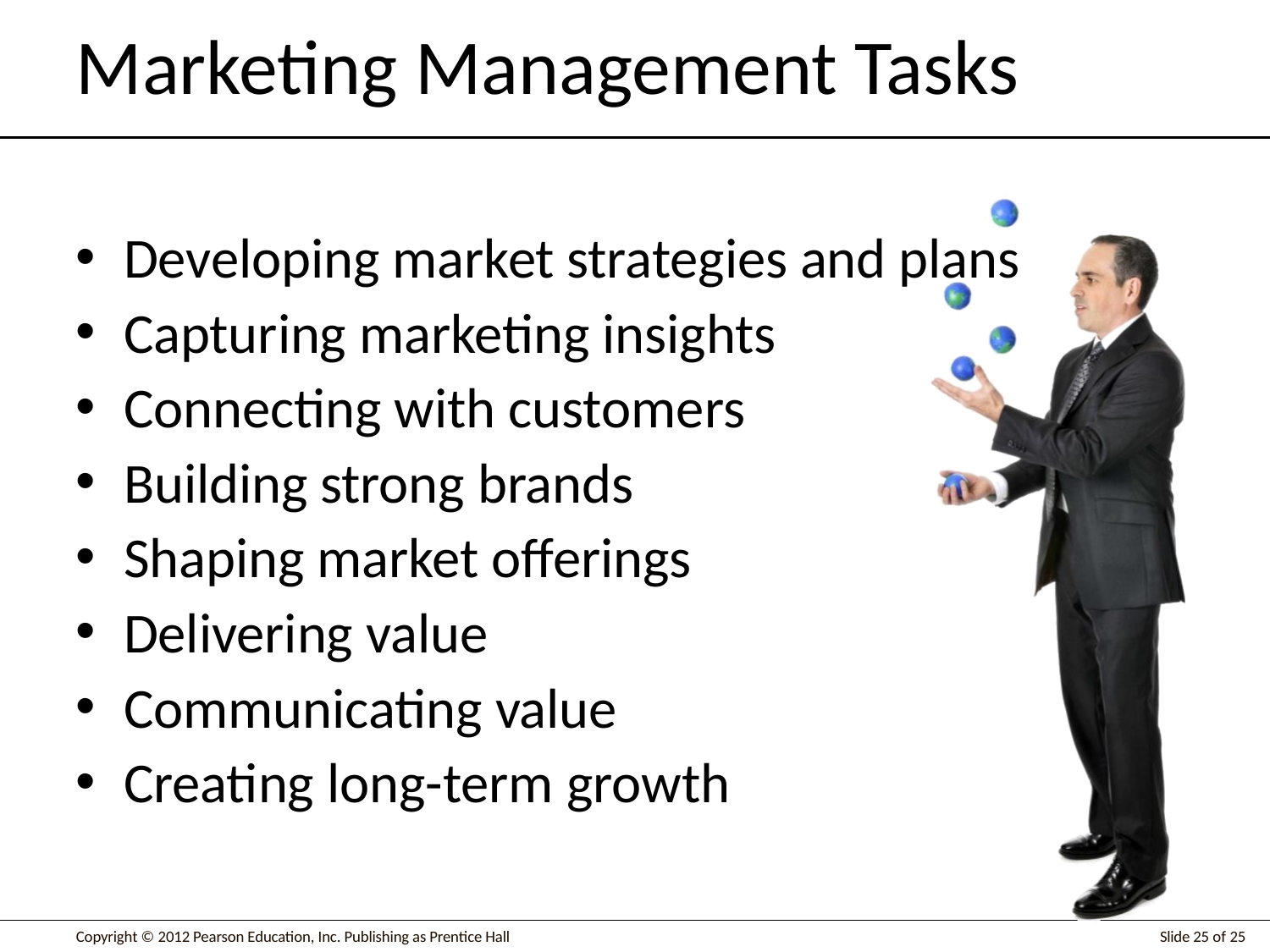

# Marketing Management Tasks

Developing market strategies and plans
Capturing marketing insights
Connecting with customers
Building strong brands
Shaping market offerings
Delivering value
Communicating value
Creating long-term growth

Slide 25 of 25
Copyright © 2012 Pearson Education, Inc. Publishing as Prentice Hall